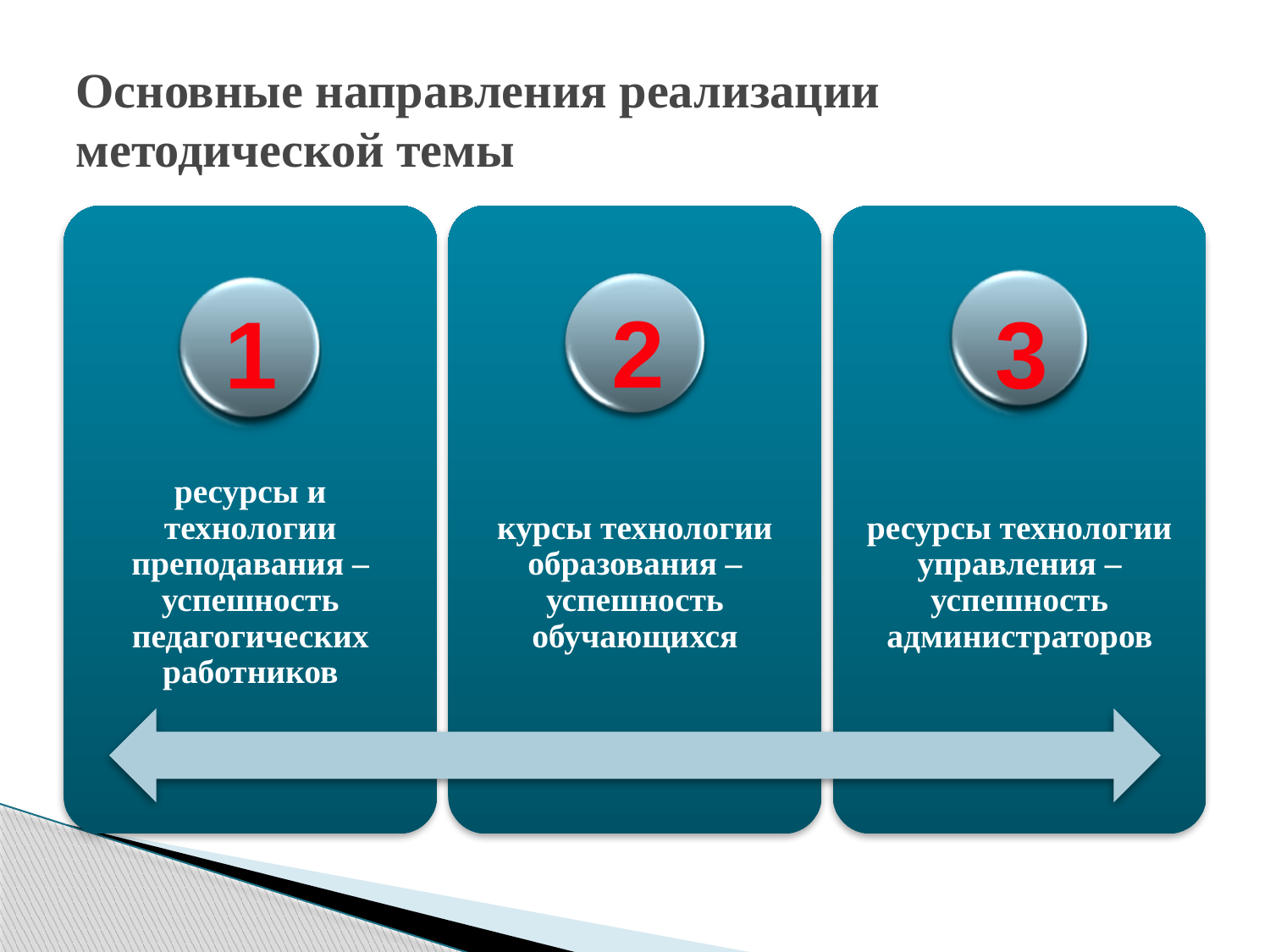

# Основные направления реализации методической темы
ресурсы и технологии преподавания – успешность педагогических работников
курсы технологии образования – успешность обучающихся
ресурсы технологии управления – успешность администраторов
2
1
3